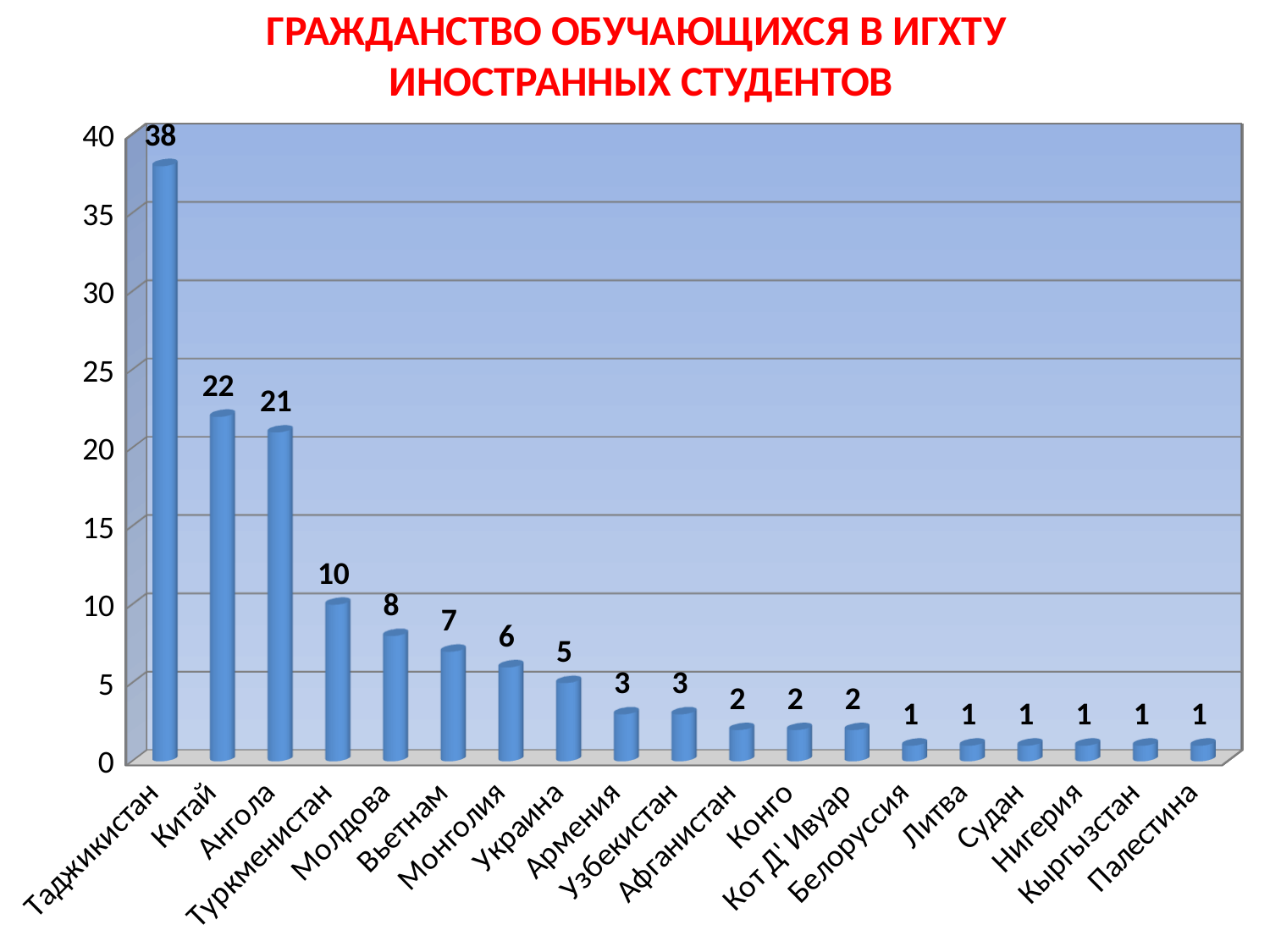

# Гражданство обучающихся в ИГХТУ иностранных студентов

[unsupported chart]